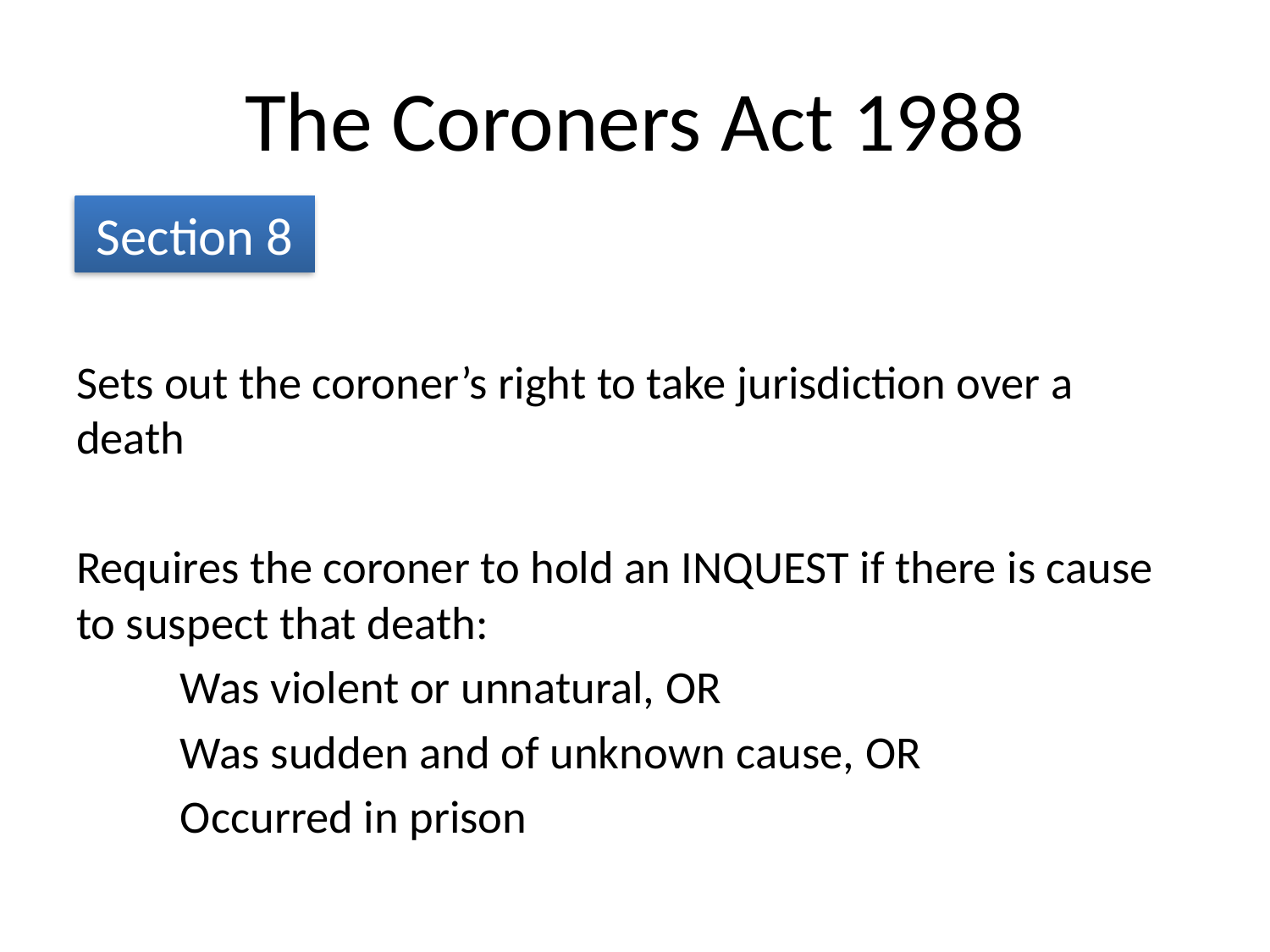

# The Coroners Act 1988
Section 8
Sets out the coroner’s right to take jurisdiction over a death

Requires the coroner to hold an INQUEST if there is cause to suspect that death:
	Was violent or unnatural, OR
	Was sudden and of unknown cause, OR
	Occurred in prison